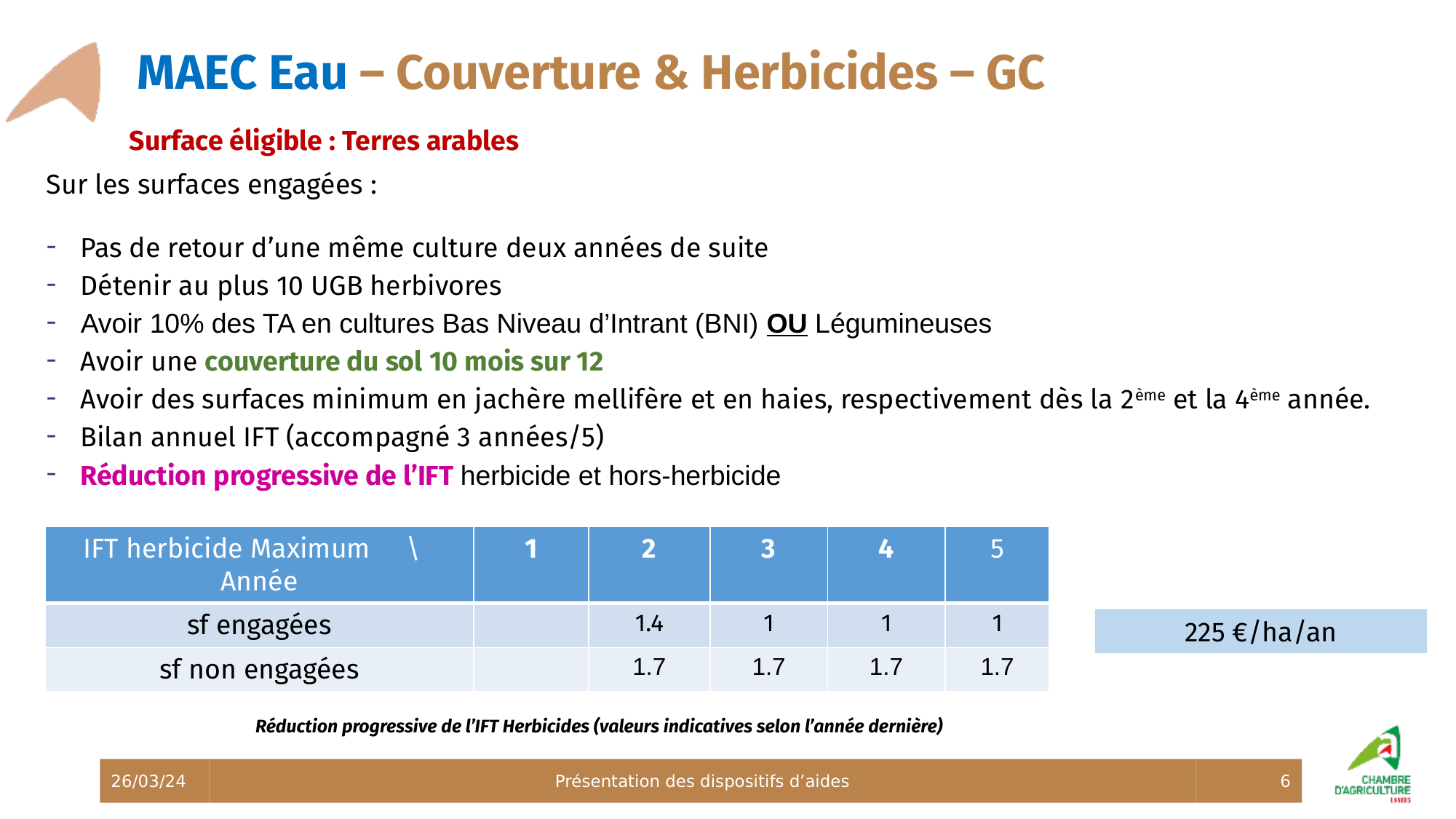

# MAEC Eau – Couverture & Herbicides – GC
Surface éligible : Terres arables
Sur les surfaces engagées :

Pas de retour d’une même culture deux années de suite
Détenir au plus 10 UGB herbivores
Avoir 10% des TA en cultures Bas Niveau d’Intrant (BNI) OU Légumineuses
Avoir une couverture du sol 10 mois sur 12
Avoir des surfaces minimum en jachère mellifère et en haies, respectivement dès la 2ème et la 4ème année.
Bilan annuel IFT (accompagné 3 années/5)
Réduction progressive de l’IFT herbicide et hors-herbicide
| IFT herbicide Maximum \ Année | 1 | 2 | 3 | 4 | 5 |
| --- | --- | --- | --- | --- | --- |
| sf engagées |  | 1.4 | 1 | 1 | 1 |
| sf non engagées |  | 1.7 | 1.7 | 1.7 | 1.7 |
225 €/ha/an
Réduction progressive de l’IFT Herbicides (valeurs indicatives selon l’année dernière)
26/03/24
Présentation des dispositifs d’aides
6